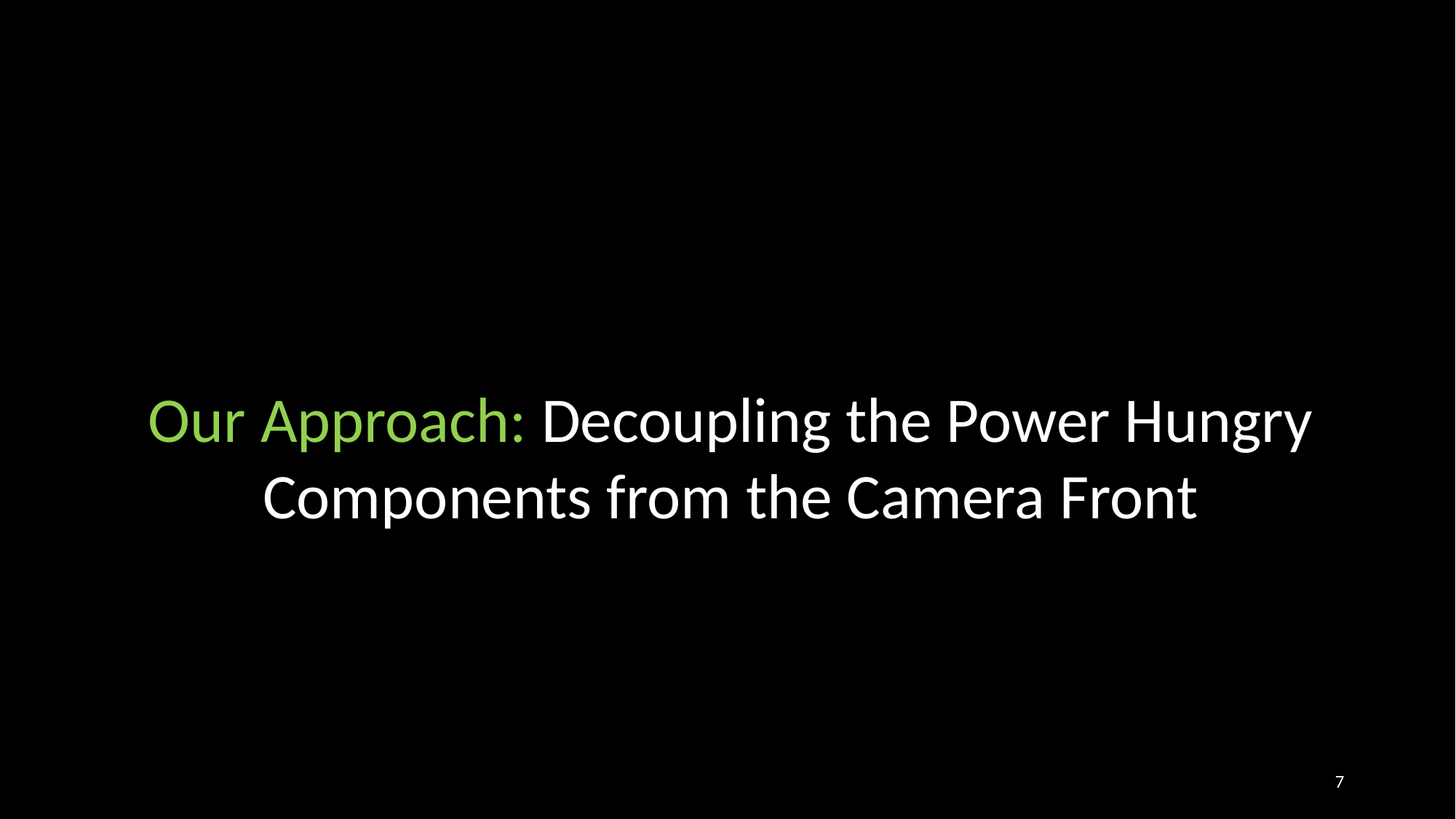

#
Our Approach: Decoupling the Power Hungry Components from the Camera Front
7